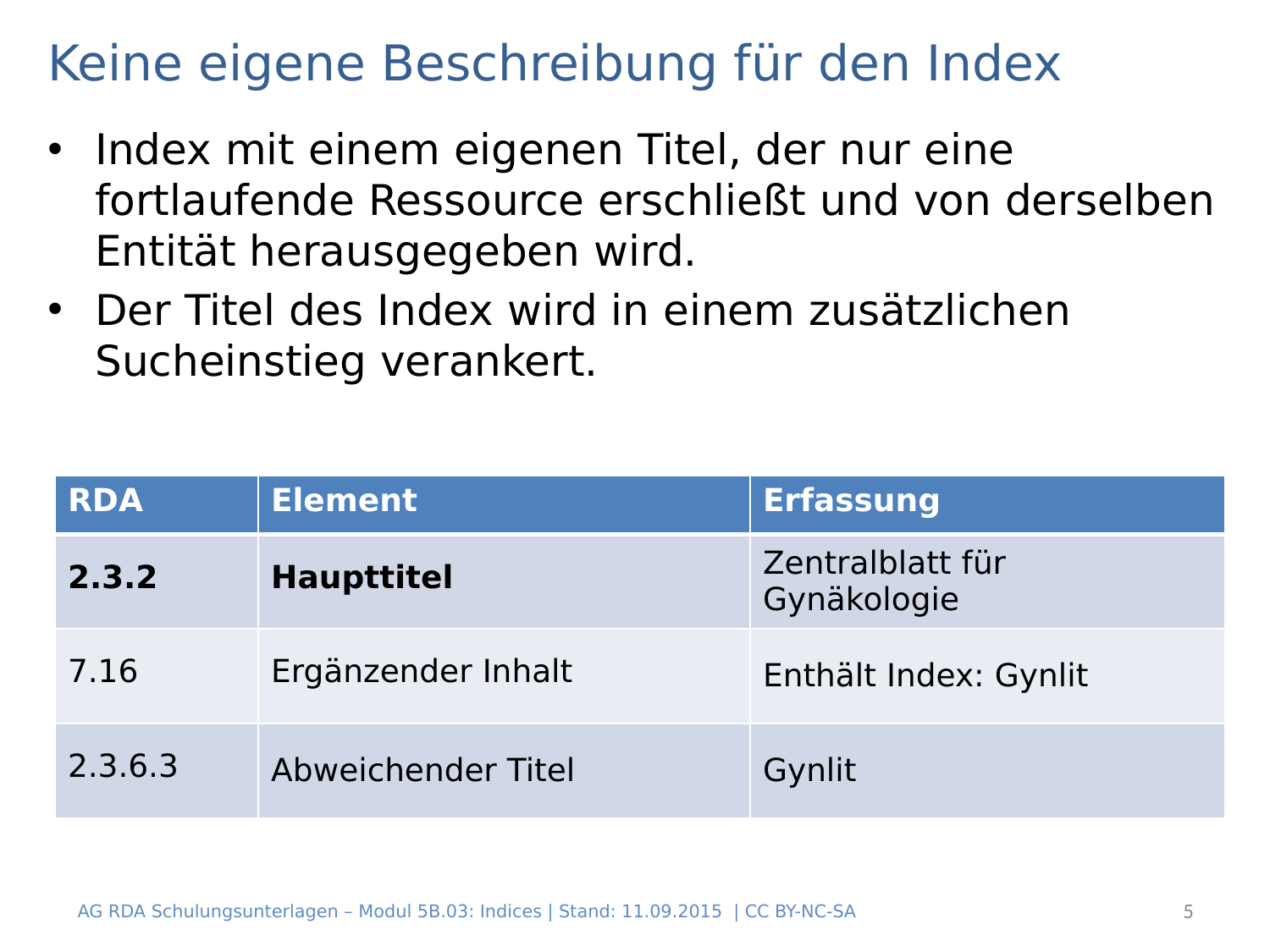

# Keine eigene Beschreibung für den Index
Index mit einem eigenen Titel, der nur eine fortlaufende Ressource erschließt und von derselben Entität herausgegeben wird.
Der Titel des Index wird in einem zusätzlichen Sucheinstieg verankert.
| RDA | Element | Erfassung |
| --- | --- | --- |
| 2.3.2 | Haupttitel | Zentralblatt für Gynäkologie |
| 7.16 | Ergänzender Inhalt | Enthält Index: Gynlit |
| 2.3.6.3 | Abweichender Titel | Gynlit |
AG RDA Schulungsunterlagen – Modul 5B.03: Indices | Stand: 11.09.2015  | CC BY-NC-SA
5